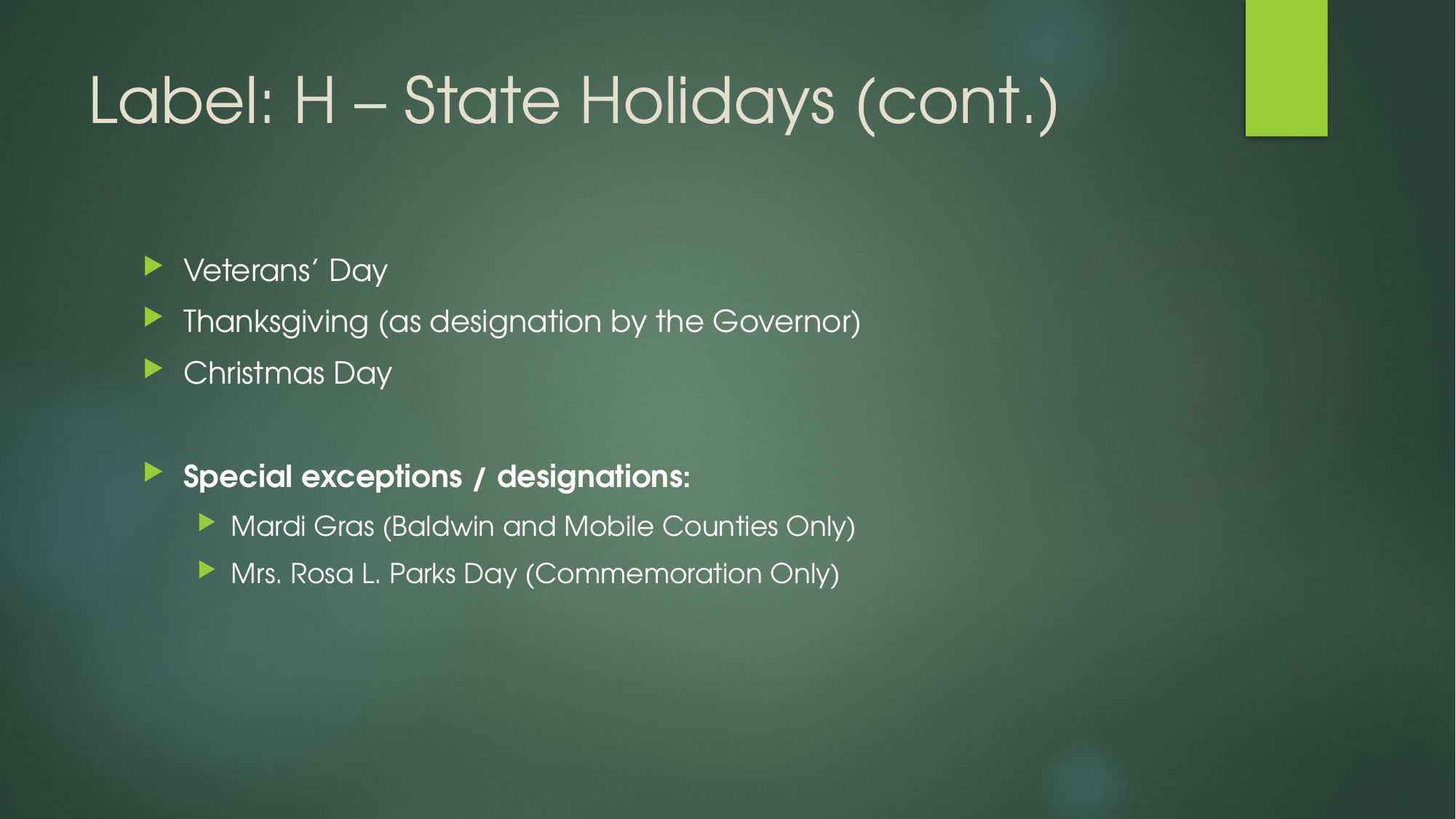

# Label: H – State Holidays (cont.)
Veterans’ Day
Thanksgiving (as designation by the Governor)
Christmas Day

Special exceptions / designations:
Mardi Gras (Baldwin and Mobile Counties Only)
Mrs. Rosa L. Parks Day (Commemoration Only)